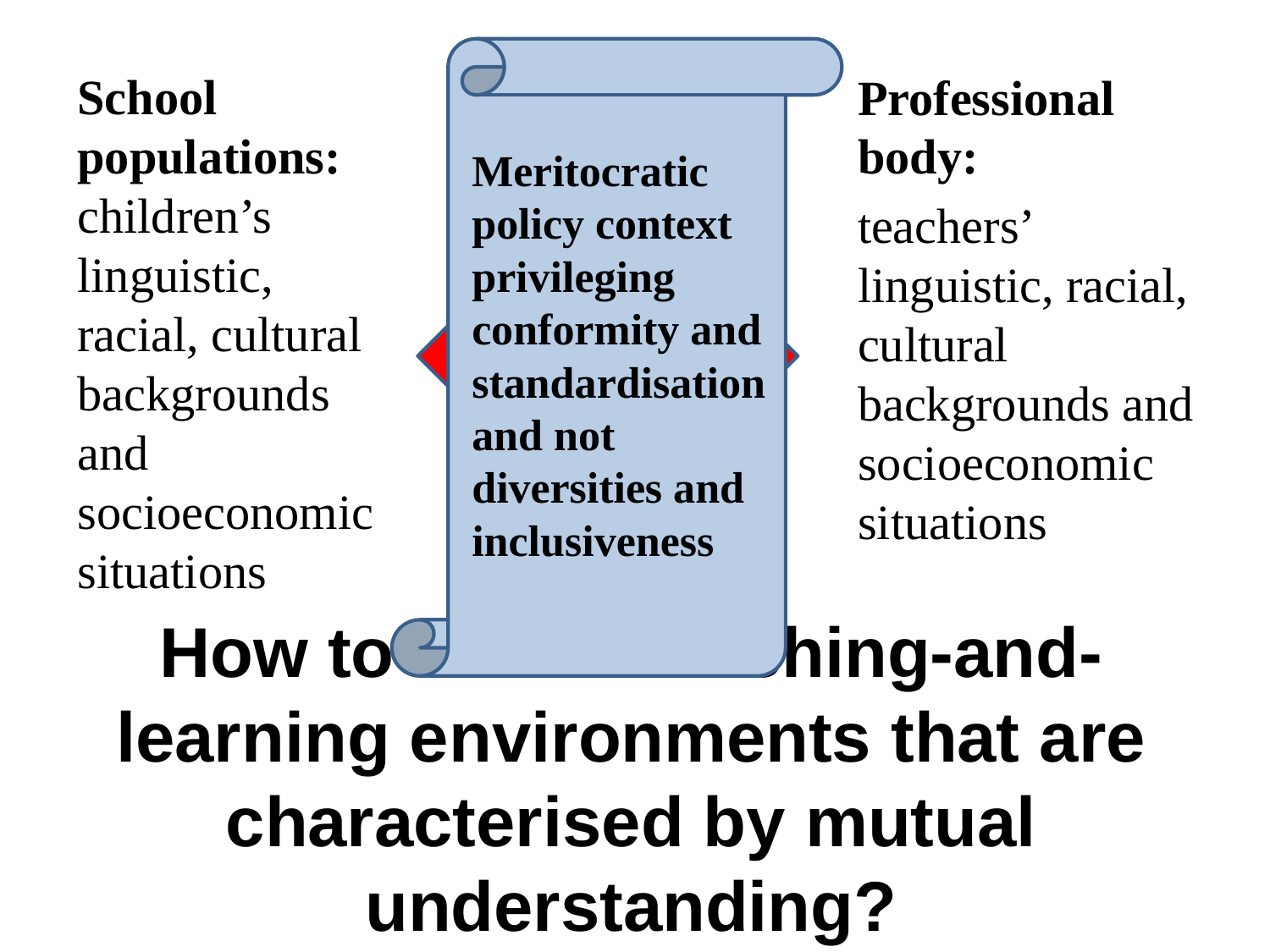

School
populations: children’s
linguistic, racial, cultural backgrounds and socioeconomic  situations
Professional body:
teachers’  linguistic, racial, cultural backgrounds and socioeconomic  situations
Meritocratic policy context privileging  conformity and standardisation
and not diversities and inclusiveness

# How to create teaching-and-learning environments that are characterised by mutual understanding?